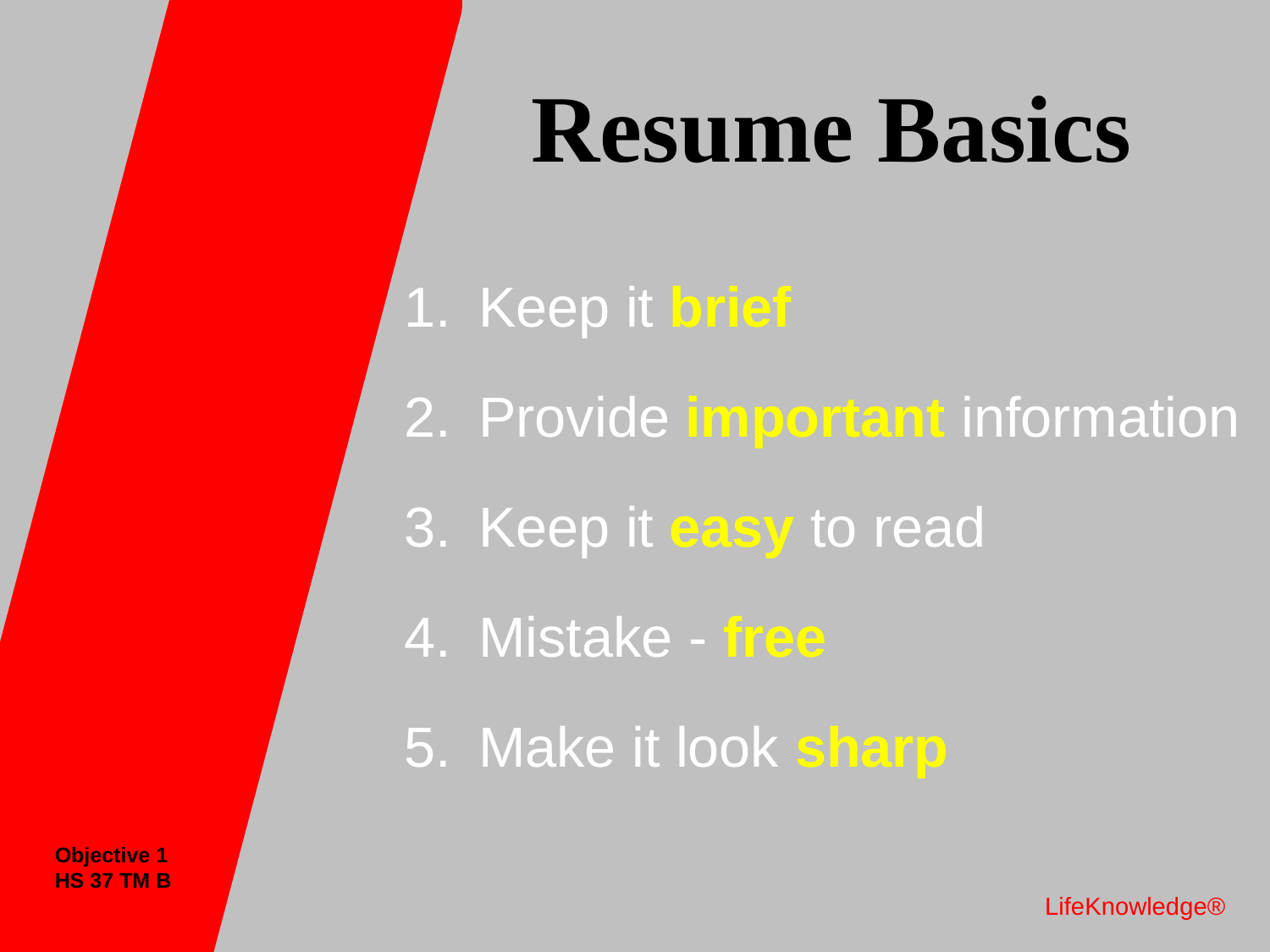

# Resume Basics
Keep it brief
Provide important information
Keep it easy to read
Mistake - free
Make it look sharp
Objective 1
HS 37 TM B
LifeKnowledge®